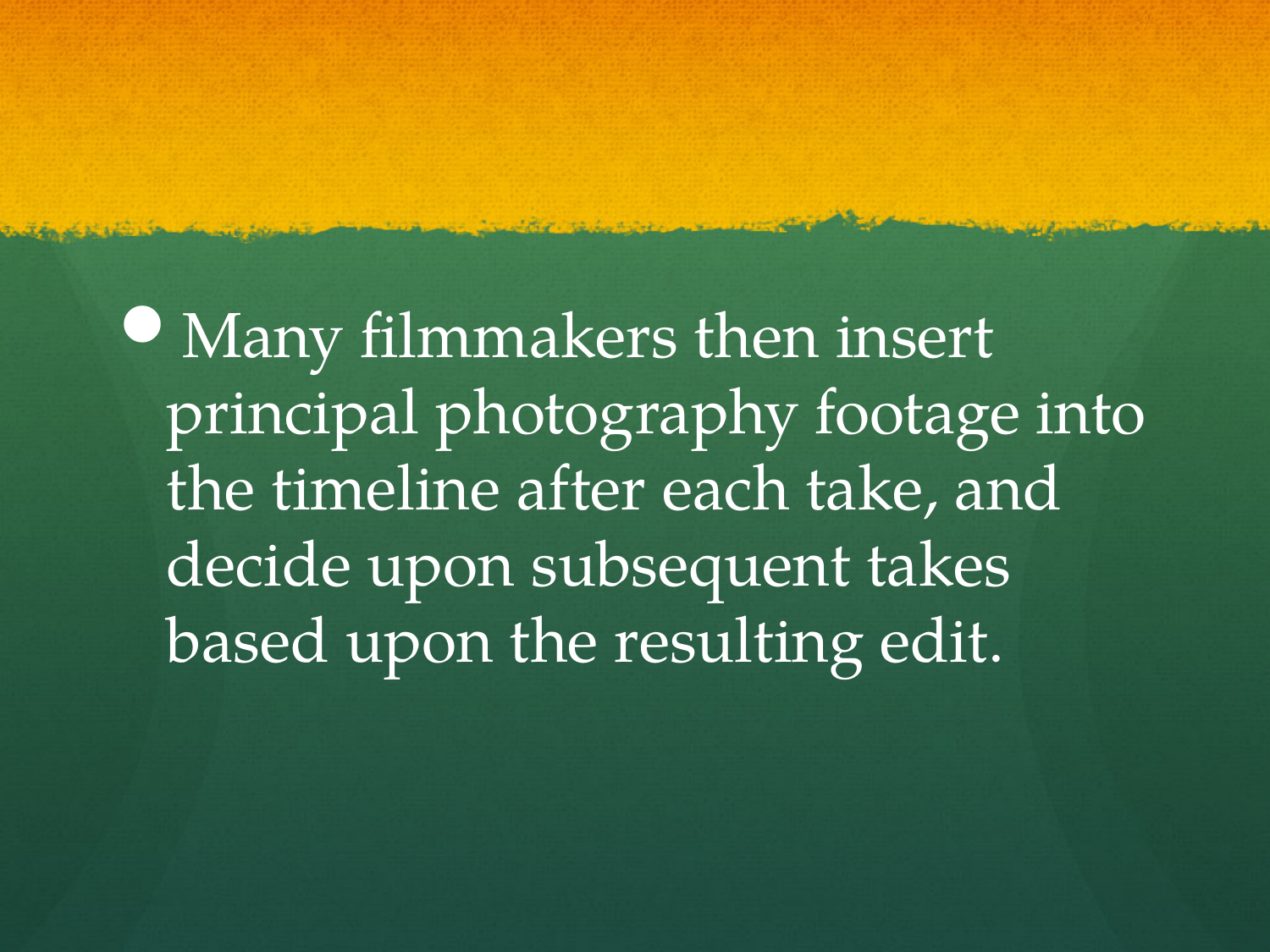

#
Many filmmakers then insert principal photography footage into the timeline after each take, and decide upon subsequent takes based upon the resulting edit.